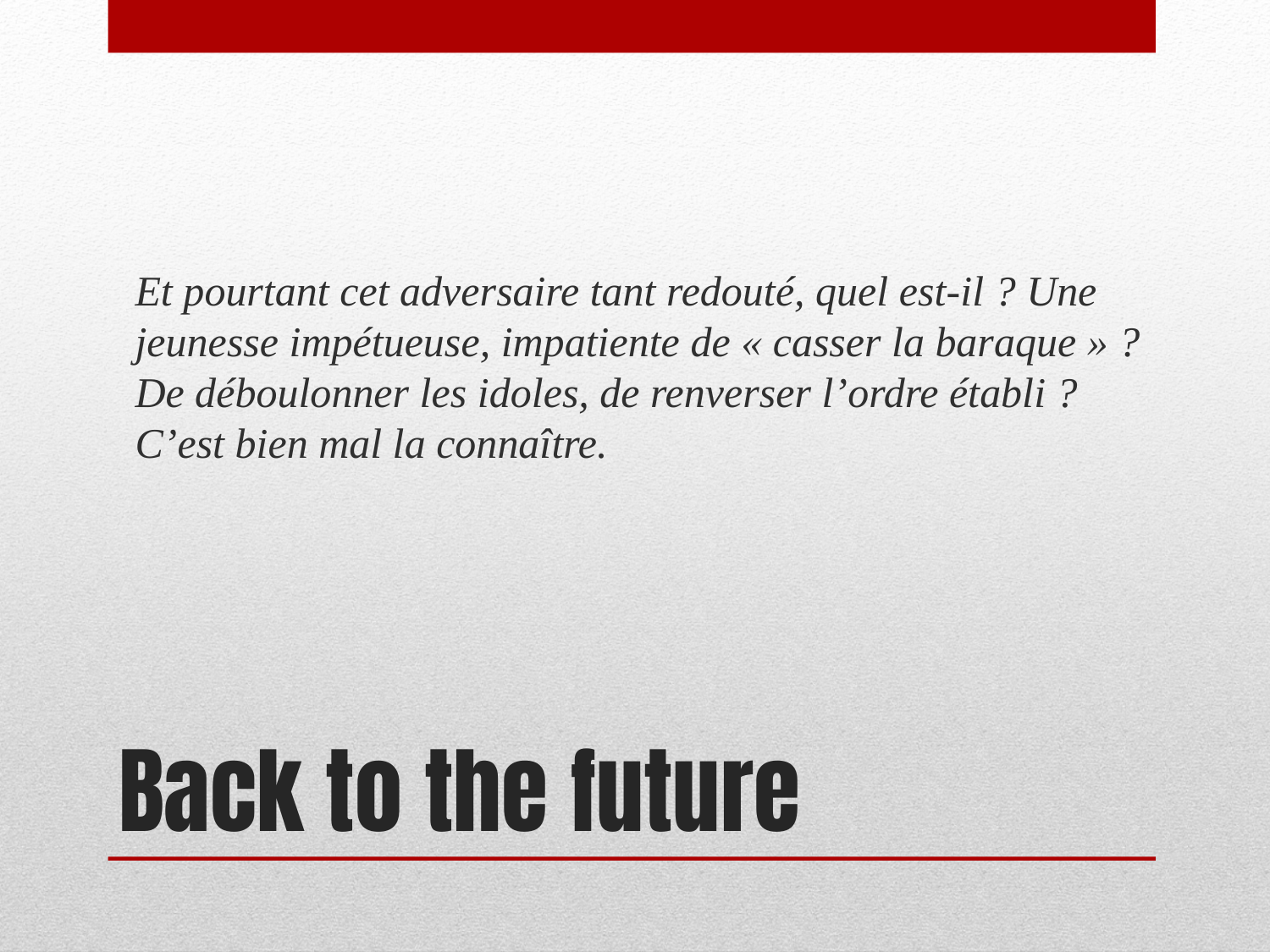

Et pourtant cet adversaire tant redouté, quel est-il ? Une jeunesse impétueuse, impatiente de « casser la baraque » ? De déboulonner les idoles, de renverser l’ordre établi ? C’est bien mal la connaître.
# Back to the future